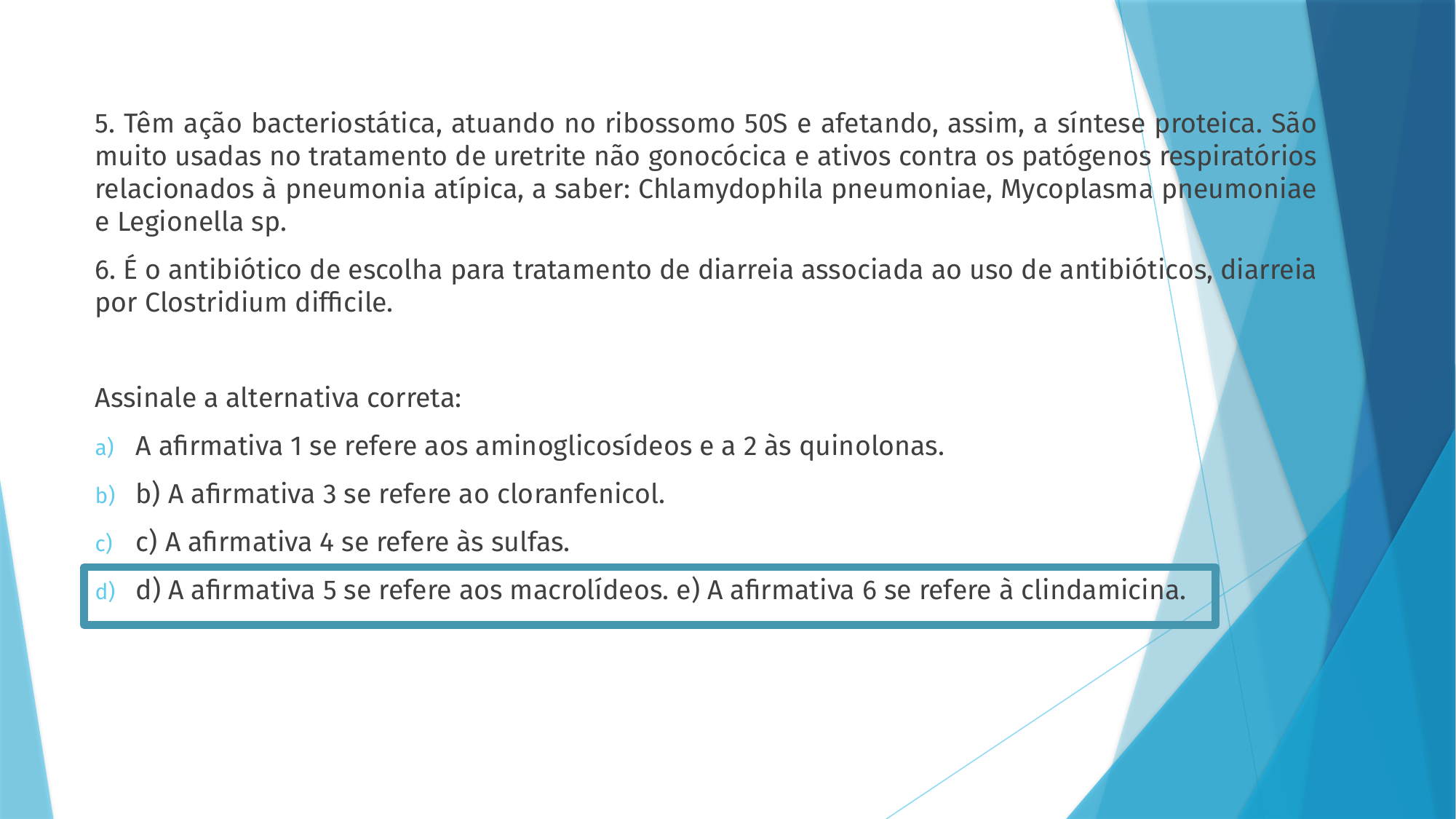

5. Têm ação bacteriostática, atuando no ribossomo 50S e afetando, assim, a síntese proteica. São muito usadas no tratamento de uretrite não gonocócica e ativos contra os patógenos respiratórios relacionados à pneumonia atípica, a saber: Chlamydophila pneumoniae, Mycoplasma pneumoniae e Legionella sp.
6. É o antibiótico de escolha para tratamento de diarreia associada ao uso de antibióticos, diarreia por Clostridium difficile.

Assinale a alternativa correta:
A afirmativa 1 se refere aos aminoglicosídeos e a 2 às quinolonas.
b) A afirmativa 3 se refere ao cloranfenicol.
c) A afirmativa 4 se refere às sulfas.
d) A afirmativa 5 se refere aos macrolídeos. e) A afirmativa 6 se refere à clindamicina.